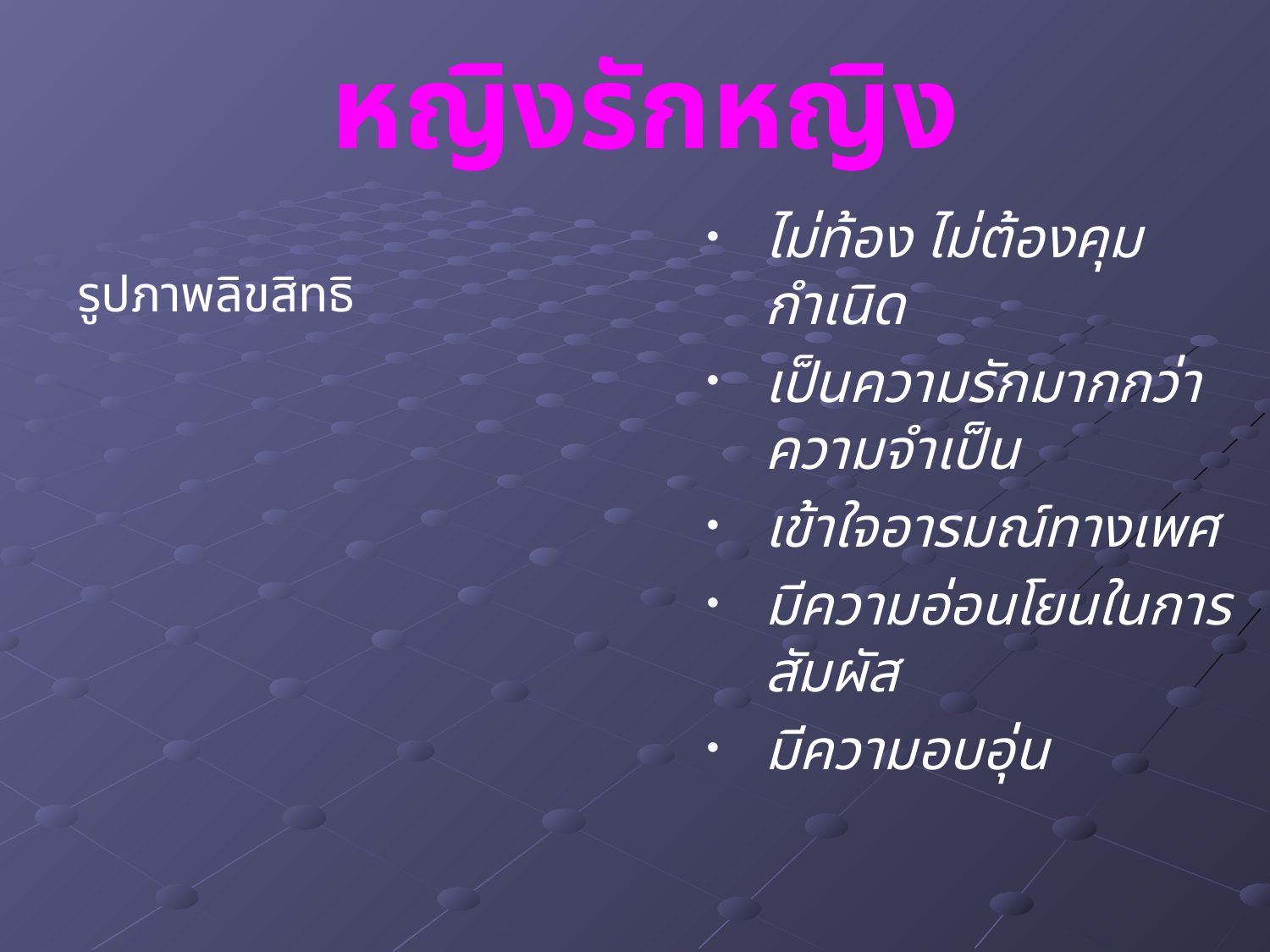

หญิงรักหญิง
ไม่ท้อง ไม่ต้องคุมกำเนิด
เป็นความรักมากกว่าความจำเป็น
เข้าใจอารมณ์ทางเพศ
มีความอ่อนโยนในการสัมผัส
มีความอบอุ่น

รูปภาพลิขสิทธิ